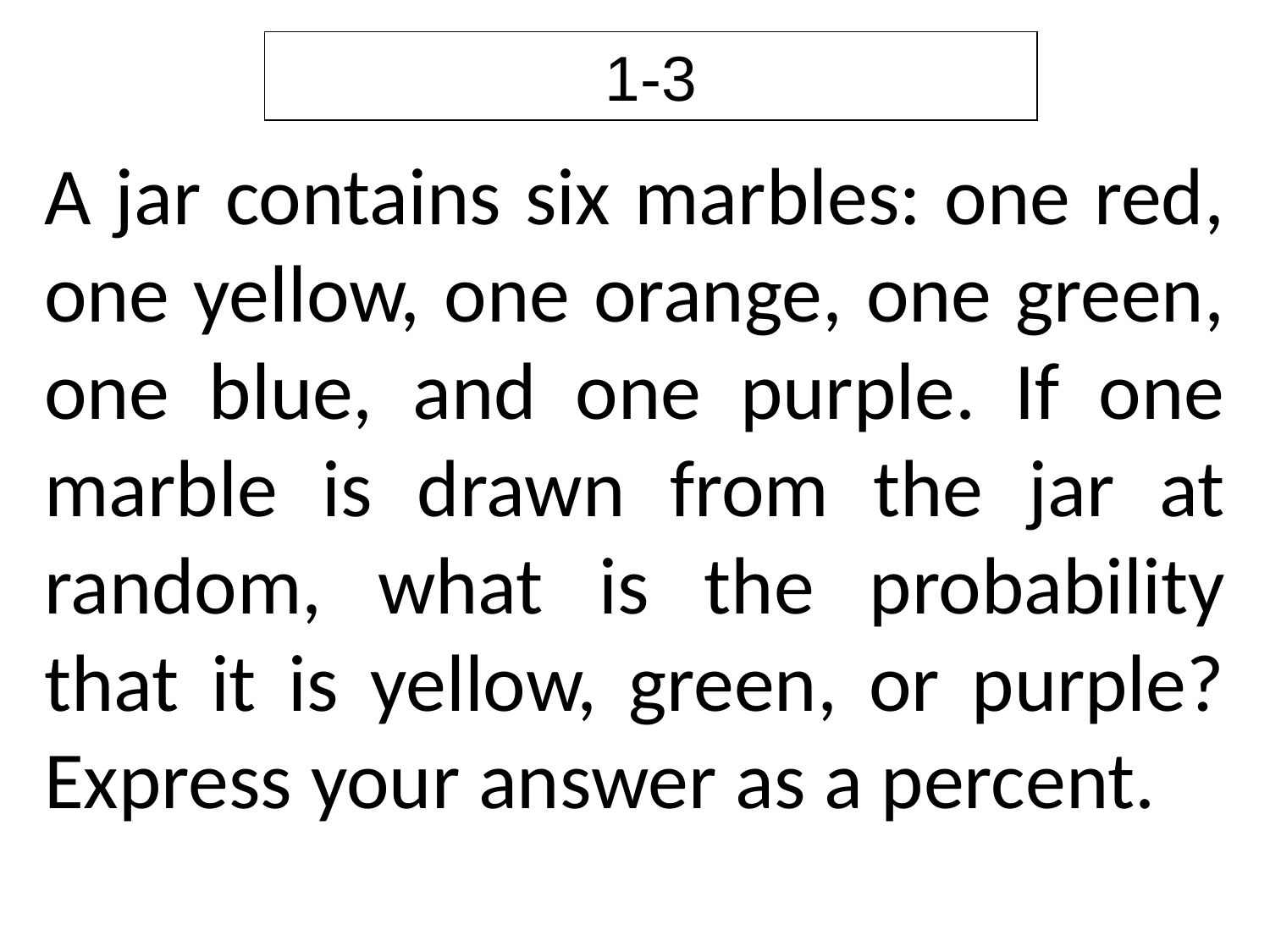

1-3
A jar contains six marbles: one red, one yellow, one orange, one green, one blue, and one purple. If one marble is drawn from the jar at random, what is the probability that it is yellow, green, or purple? Express your answer as a percent.